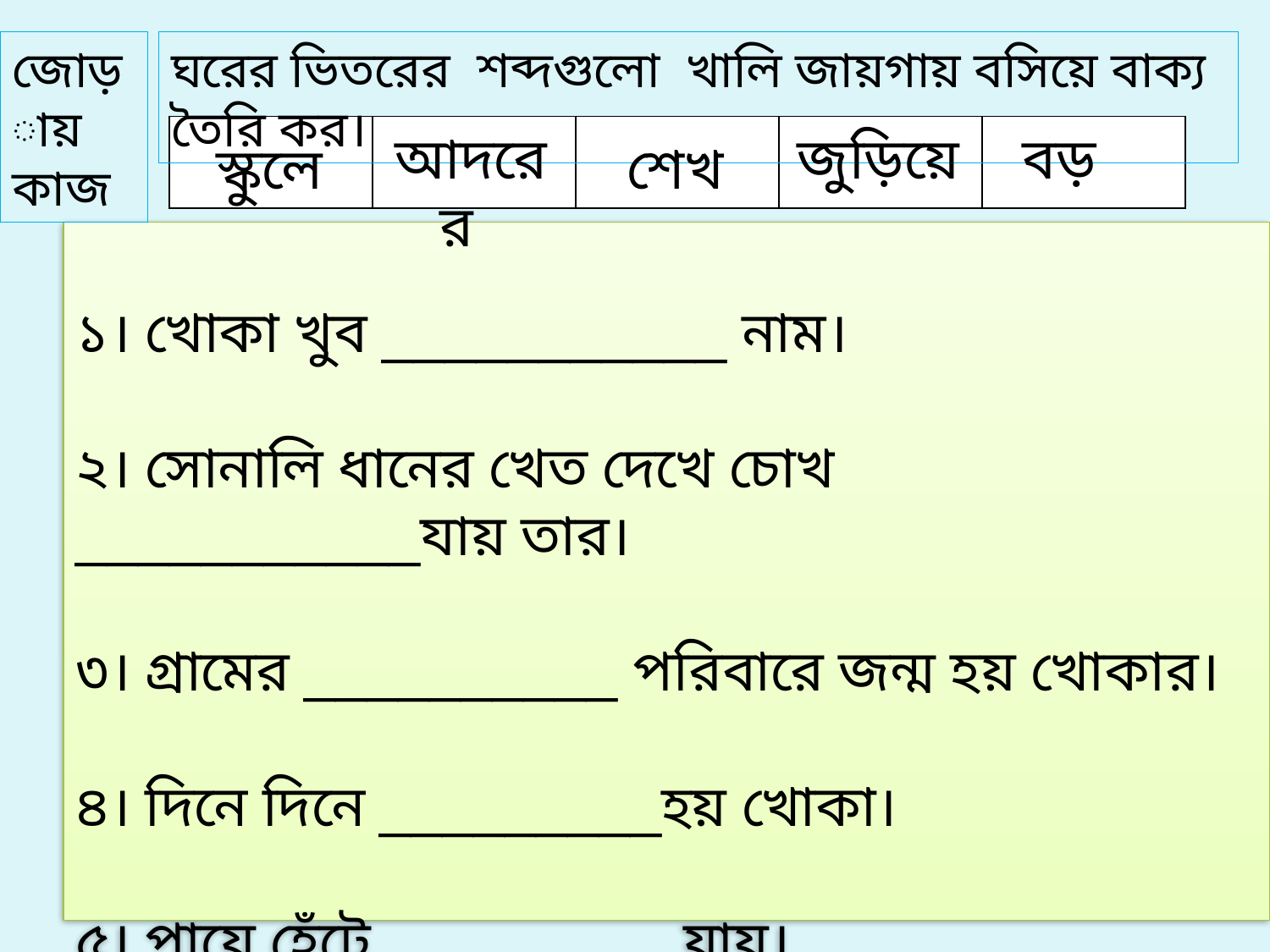

জোড়ায় কাজ
ঘরের ভিতরের  শব্দগুলো  খালি জায়গায় বসিয়ে বাক্য তৈরি কর।
|  |  |  |  |  |
| --- | --- | --- | --- | --- |
আদরের
জুড়িয়ে
বড়
স্কুলে
শেখ

১। খোকা খুব ___________ নাম।

২। সোনালি ধানের খেত দেখে চোখ ___________যায় তার।

৩। গ্রামের __________ পরিবারে জন্ম হয় খোকার।

৪। দিনে দিনে _________হয় খোকা।

৫। পায়ে হেঁটে _________ যায়।